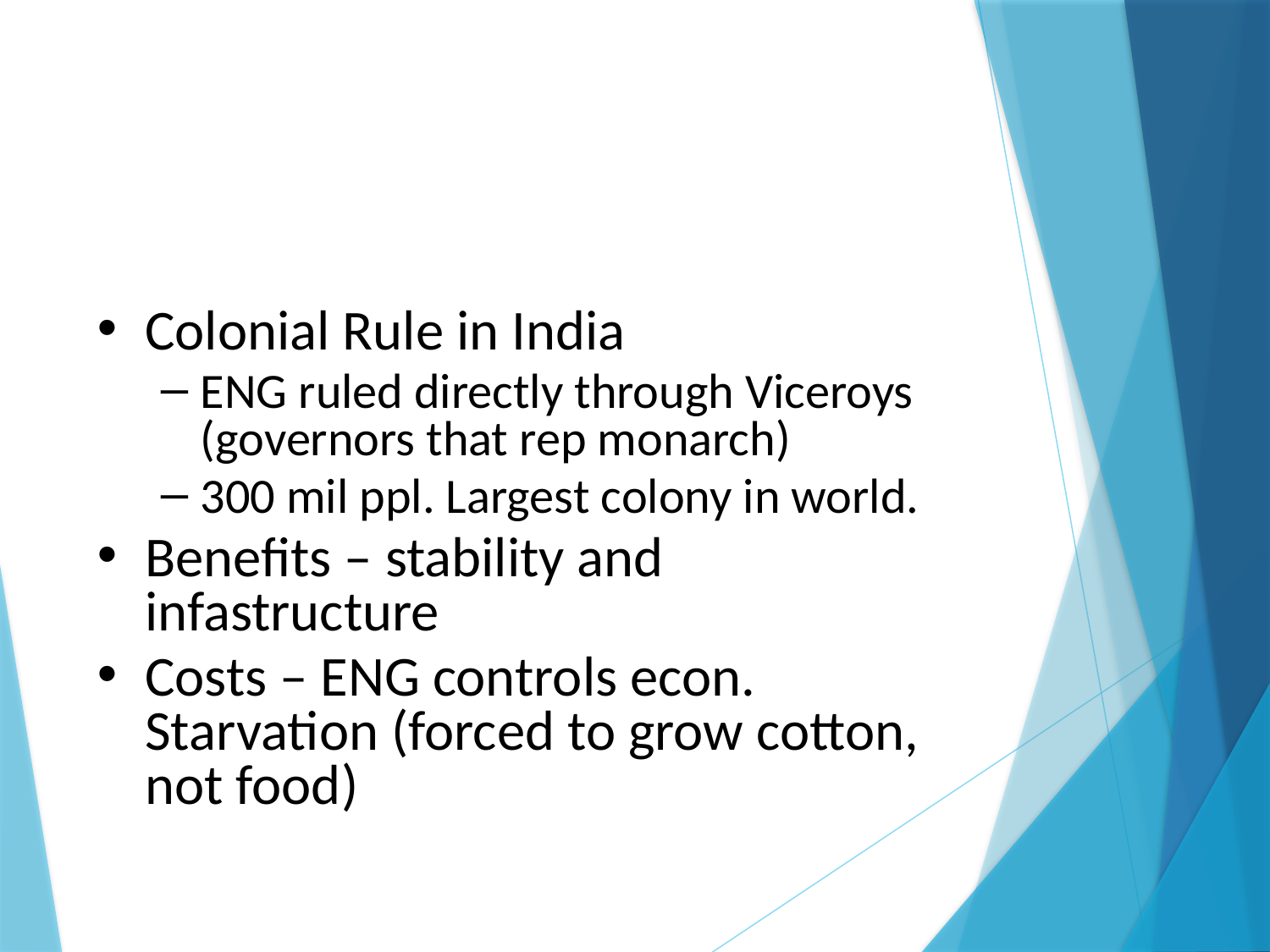

#
Colonial Rule in India
ENG ruled directly through Viceroys (governors that rep monarch)
300 mil ppl. Largest colony in world.
Benefits – stability and infastructure
Costs – ENG controls econ. Starvation (forced to grow cotton, not food)